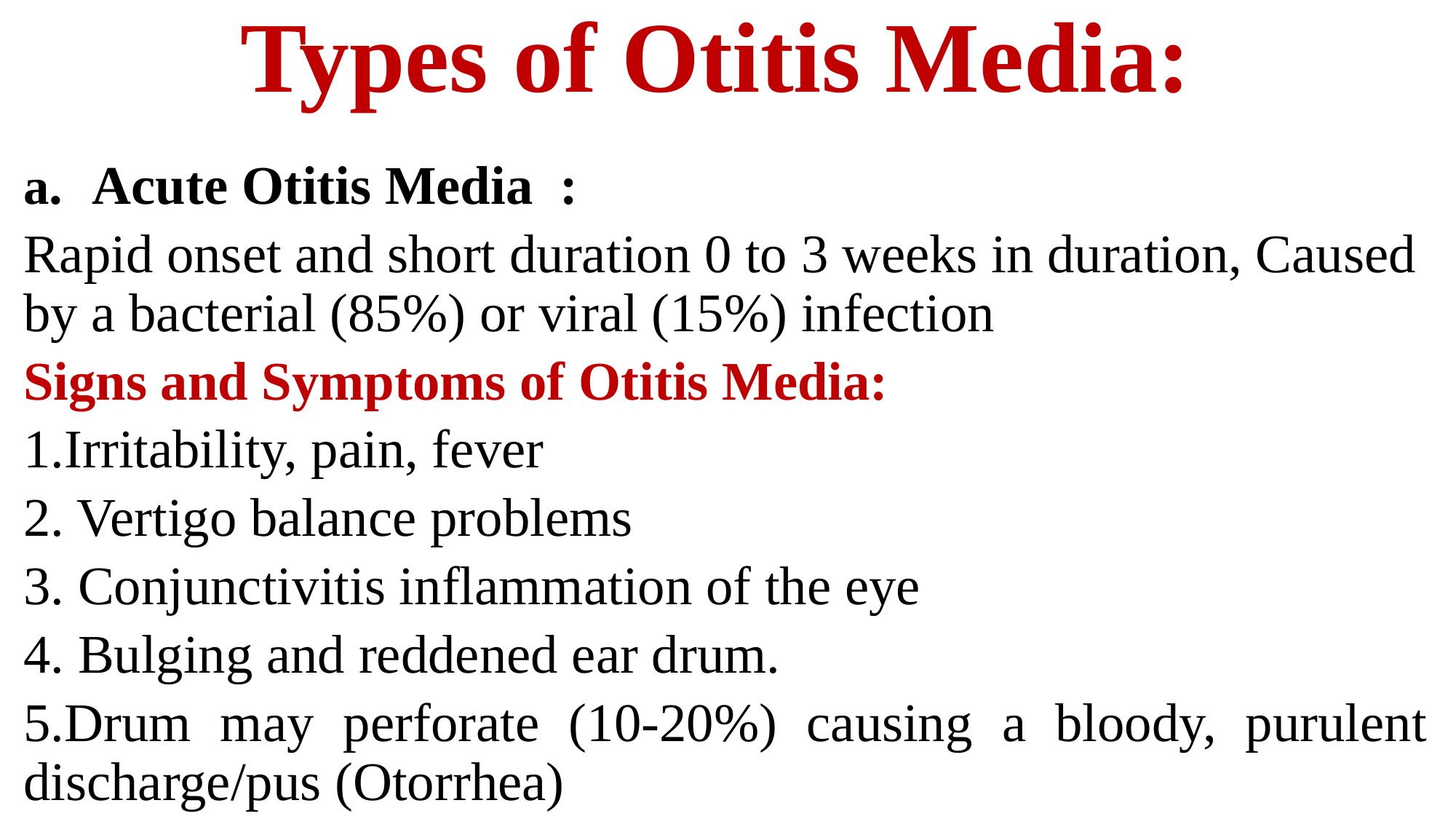

# Types of Otitis Media:
a.	Acute Otitis Media  :
Rapid onset and short duration 0 to 3 weeks in duration, Caused by a bacterial (85%) or viral (15%) infection
Signs and Symptoms of Otitis Media:
1.Irritability, pain, fever
2. Vertigo balance problems
3. Conjunctivitis inflammation of the eye
4. Bulging and reddened ear drum.
5.Drum may perforate (10-20%) causing a bloody, purulent discharge/pus (Otorrhea)